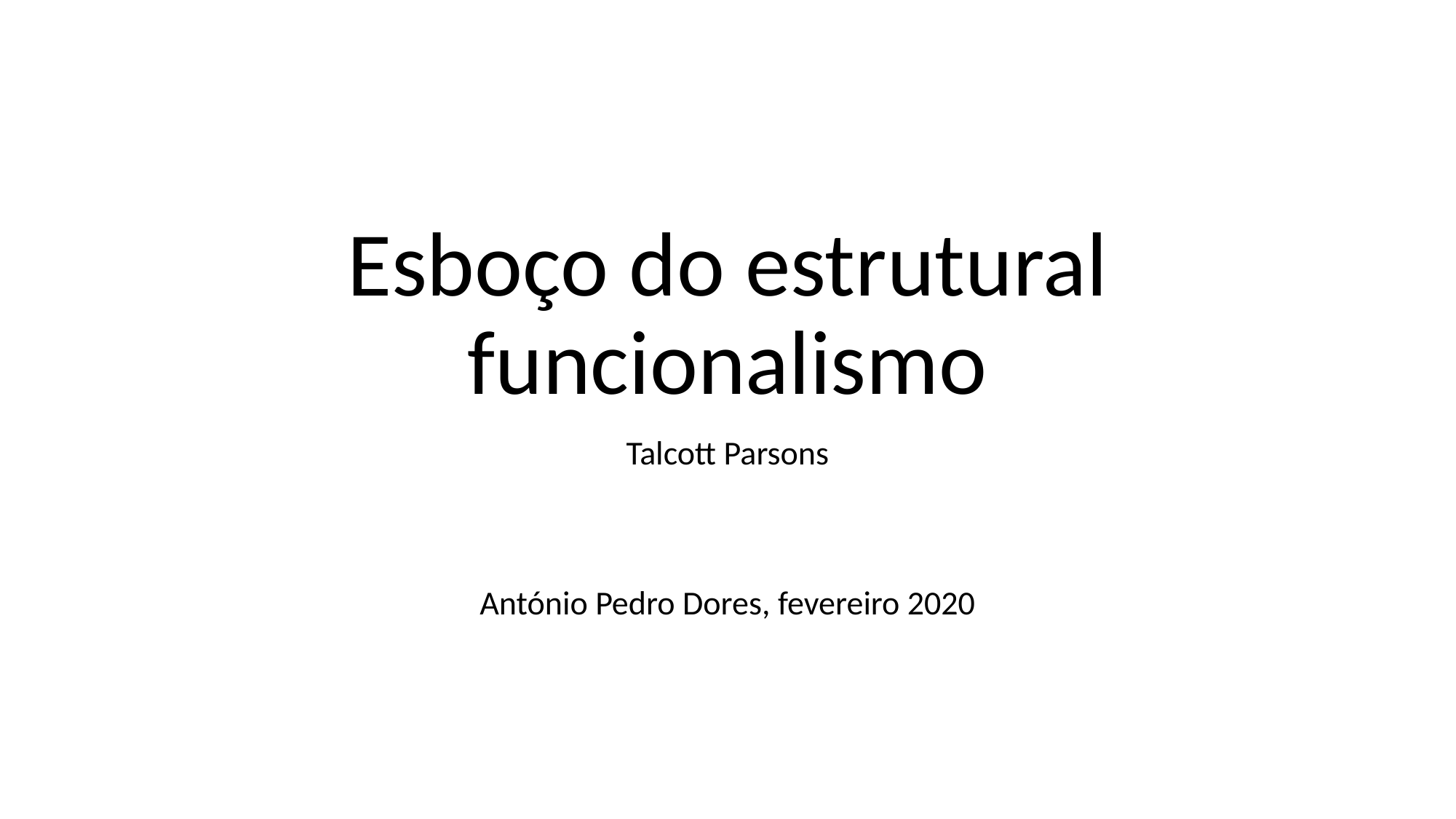

# Esboço do estrutural funcionalismo
Talcott Parsons

António Pedro Dores, fevereiro 2020